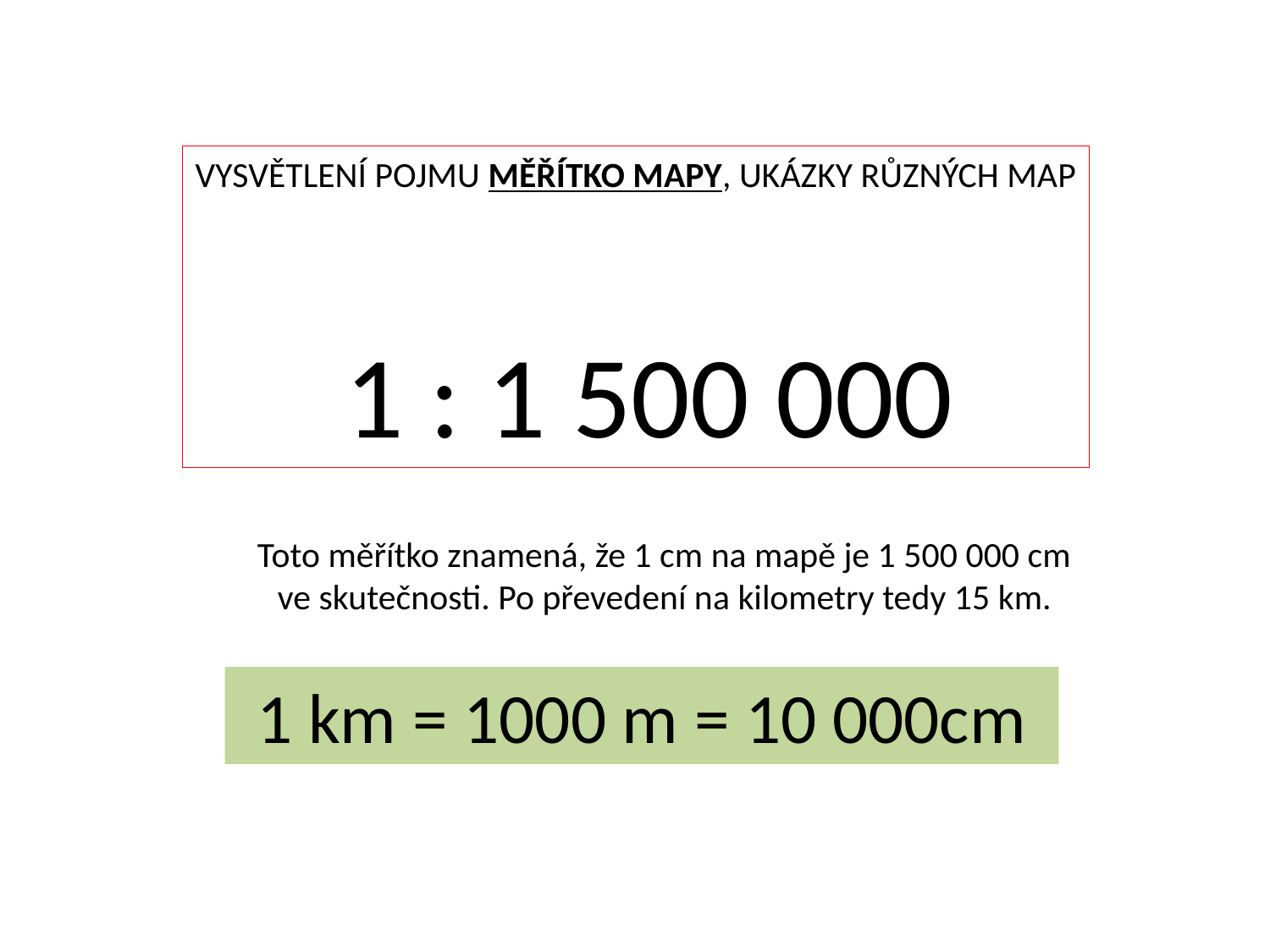

VYSVĚTLENÍ POJMU MĚŘÍTKO MAPY, UKÁZKY RŮZNÝCH MAP

 1 : 1 500 000
Toto měřítko znamená, že 1 cm na mapě je 1 500 000 cm
ve skutečnosti. Po převedení na kilometry tedy 15 km.

1 km = 1000 m = 10 000cm